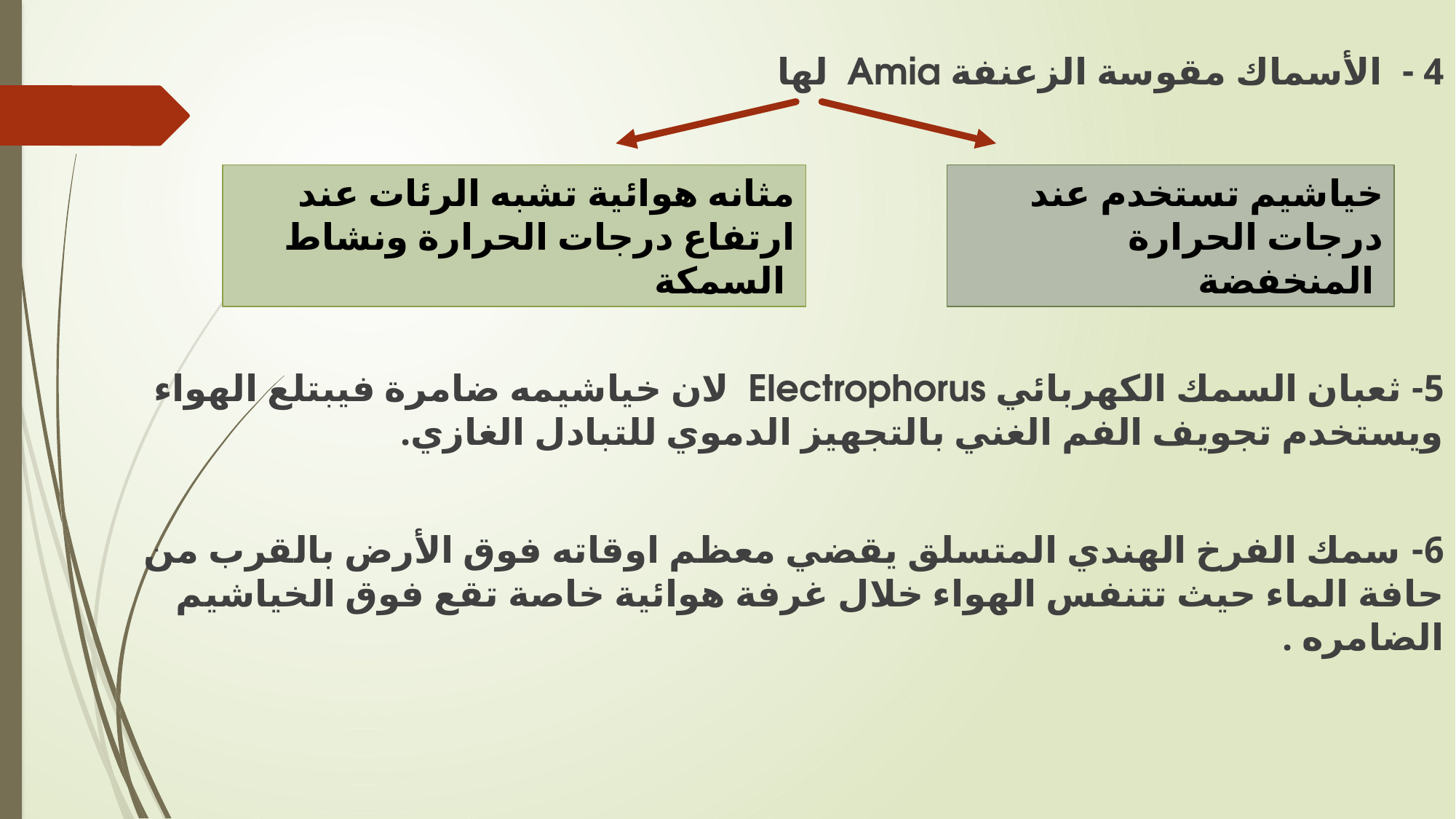

4 -  الأسماك مقوسة الزعنفة Amia  لها

5- ثعبان السمك الكهربائي Electrophorus  لان خياشيمه ضامرة فيبتلع الهواء ويستخدم تجويف الفم الغني بالتجهيز الدموي للتبادل الغازي.

6- سمك الفرخ الهندي المتسلق يقضي معظم اوقاته فوق الأرض بالقرب من حافة الماء حيث تتنفس الهواء خلال غرفة هوائية خاصة تقع فوق الخياشيم الضامره .
مثانه هوائية تشبه الرئات عند ارتفاع درجات الحرارة ونشاط السمكة
خياشيم تستخدم عند درجات الحرارة المنخفضة